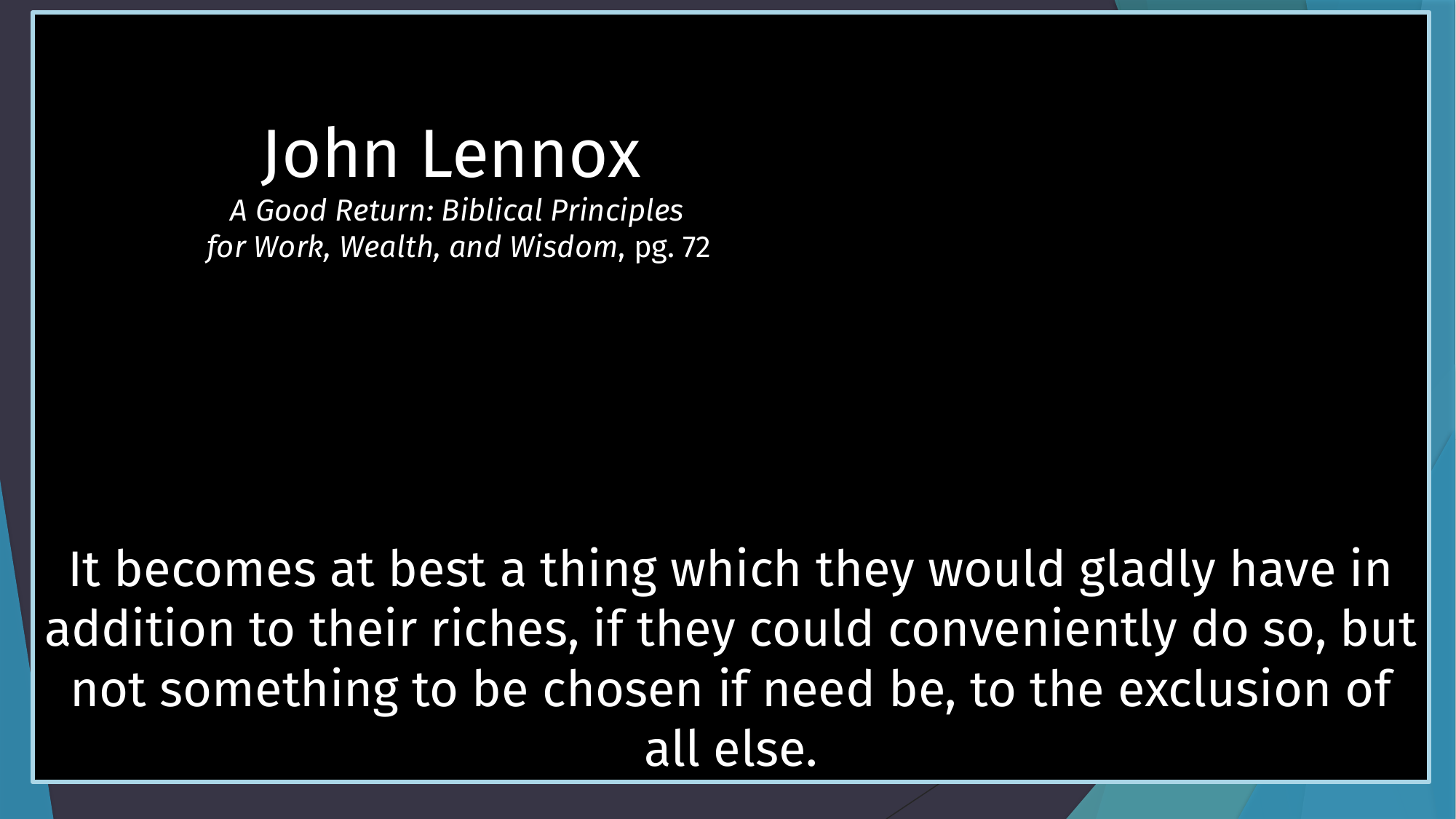

John Lennox
   A Good Return: Biblical Principles
for Work, Wealth, and Wisdom, pg. 72

It becomes at best a thing which they would gladly have in addition to their riches, if they could conveniently do so, but not something to be chosen if need be, to the exclusion of all else.
# The Opportunity and Duty of Money
If we’re investing wisely, our anticipation for heaven should be growing.
We all have accounts in heaven we can be depositing into
We can’t build up treasure in both places!